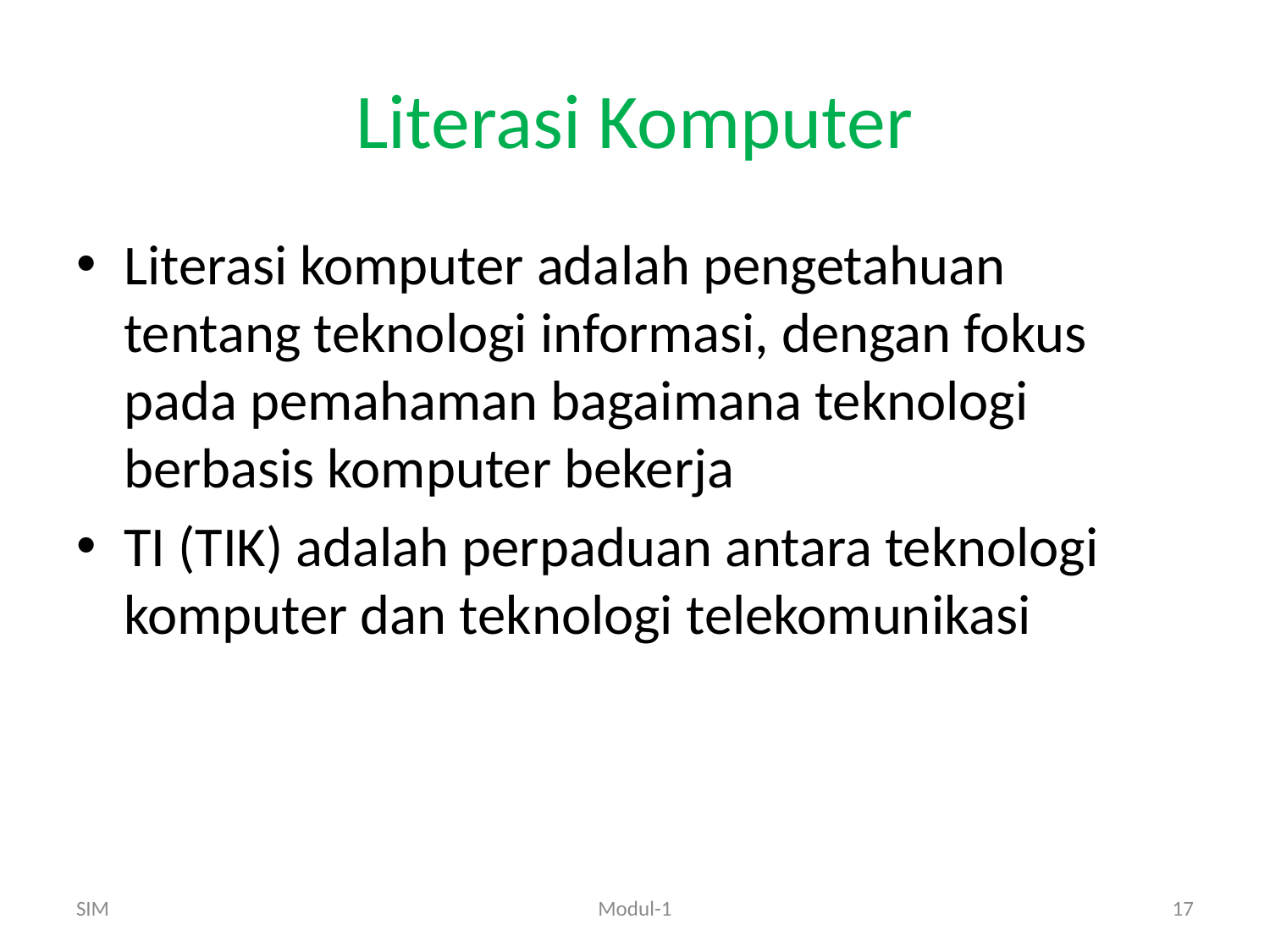

# Literasi Komputer
Literasi komputer adalah pengetahuan tentang teknologi informasi, dengan fokus pada pemahaman bagaimana teknologi berbasis komputer bekerja
TI (TIK) adalah perpaduan antara teknologi komputer dan teknologi telekomunikasi
SIM
Modul-1
17